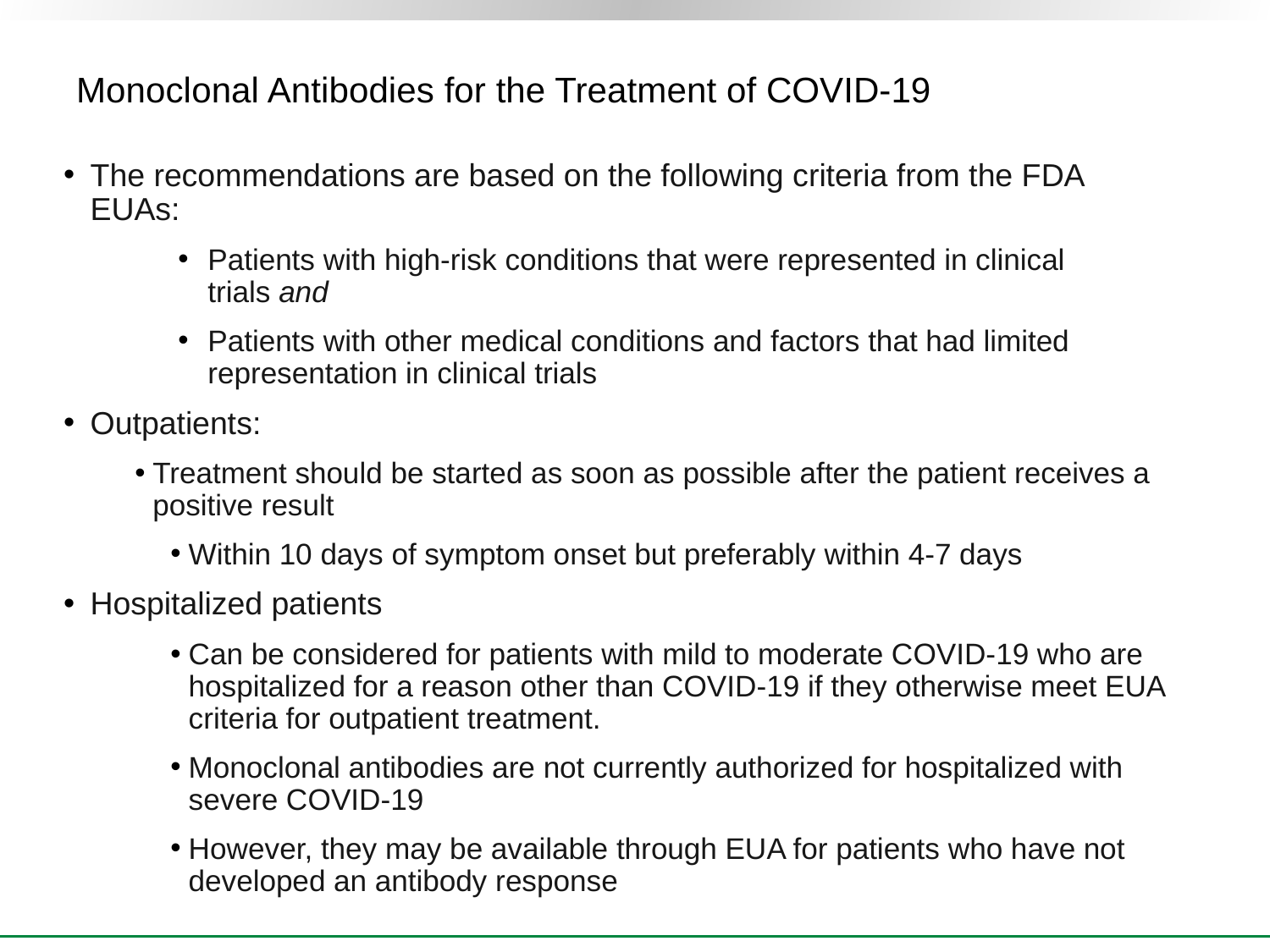

# Monoclonal Antibodies for the Treatment of COVID-19
The recommendations are based on the following criteria from the FDA EUAs:
Patients with high-risk conditions that were represented in clinical trials and
Patients with other medical conditions and factors that had limited representation in clinical trials
Outpatients:
Treatment should be started as soon as possible after the patient receives a positive result
Within 10 days of symptom onset but preferably within 4-7 days
Hospitalized patients
Can be considered for patients with mild to moderate COVID-19 who are hospitalized for a reason other than COVID-19 if they otherwise meet EUA criteria for outpatient treatment.
Monoclonal antibodies are not currently authorized for hospitalized with severe COVID-19
However, they may be available through EUA for patients who have not developed an antibody response